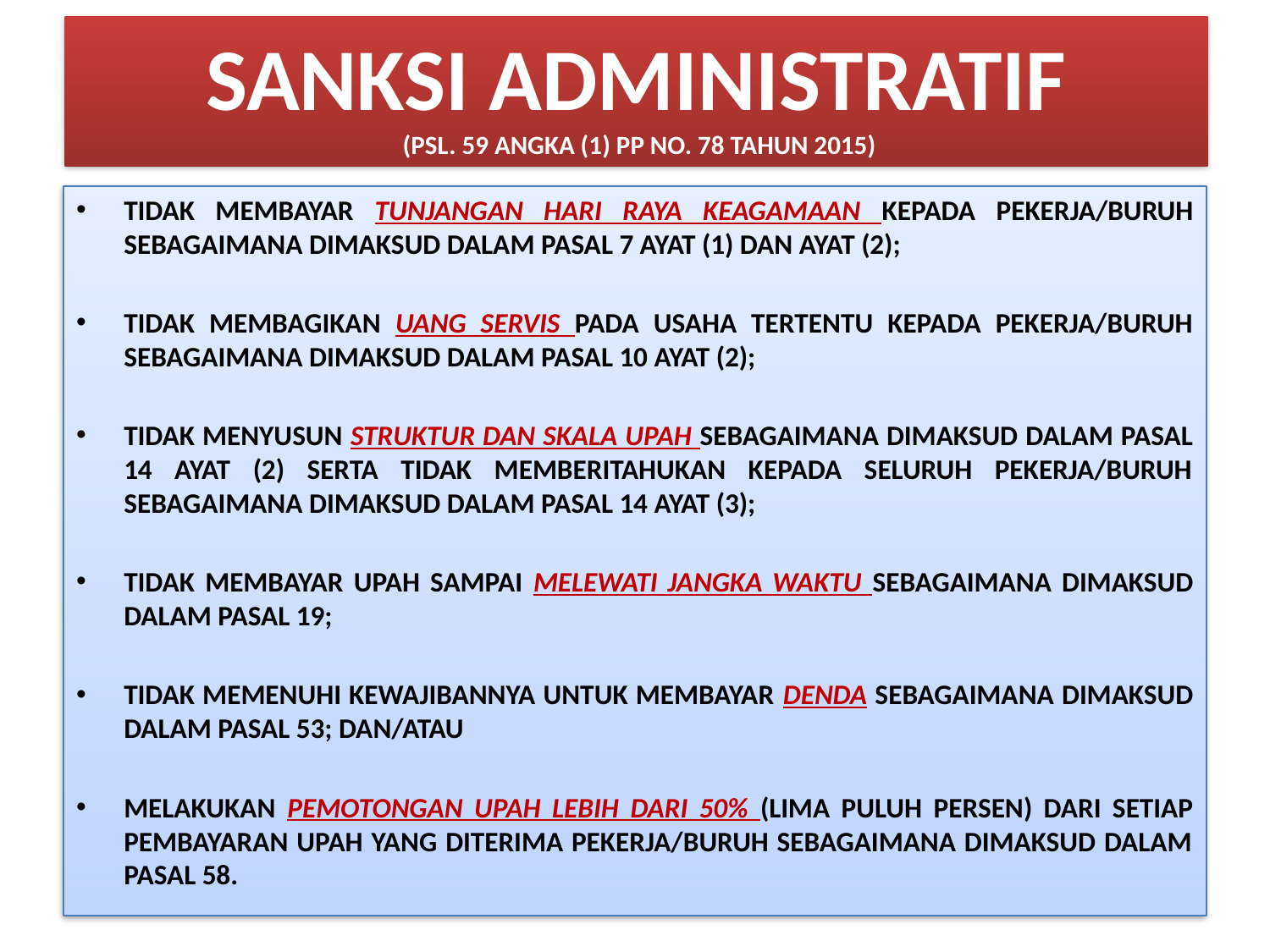

# SANKSI ADMINISTRATIF (PSL. 59 ANGKA (1) PP NO. 78 TAHUN 2015)
TIDAK MEMBAYAR TUNJANGAN HARI RAYA KEAGAMAAN KEPADA PEKERJA/BURUH SEBAGAIMANA DIMAKSUD DALAM PASAL 7 AYAT (1) DAN AYAT (2);

TIDAK MEMBAGIKAN UANG SERVIS PADA USAHA TERTENTU KEPADA PEKERJA/BURUH SEBAGAIMANA DIMAKSUD DALAM PASAL 10 AYAT (2);

TIDAK MENYUSUN STRUKTUR DAN SKALA UPAH SEBAGAIMANA DIMAKSUD DALAM PASAL 14 AYAT (2) SERTA TIDAK MEMBERITAHUKAN KEPADA SELURUH PEKERJA/BURUH SEBAGAIMANA DIMAKSUD DALAM PASAL 14 AYAT (3);

TIDAK MEMBAYAR UPAH SAMPAI MELEWATI JANGKA WAKTU SEBAGAIMANA DIMAKSUD DALAM PASAL 19;

TIDAK MEMENUHI KEWAJIBANNYA UNTUK MEMBAYAR DENDA SEBAGAIMANA DIMAKSUD DALAM PASAL 53; DAN/ATAU

MELAKUKAN PEMOTONGAN UPAH LEBIH DARI 50% (LIMA PULUH PERSEN) DARI SETIAP PEMBAYARAN UPAH YANG DITERIMA PEKERJA/BURUH SEBAGAIMANA DIMAKSUD DALAM PASAL 58.